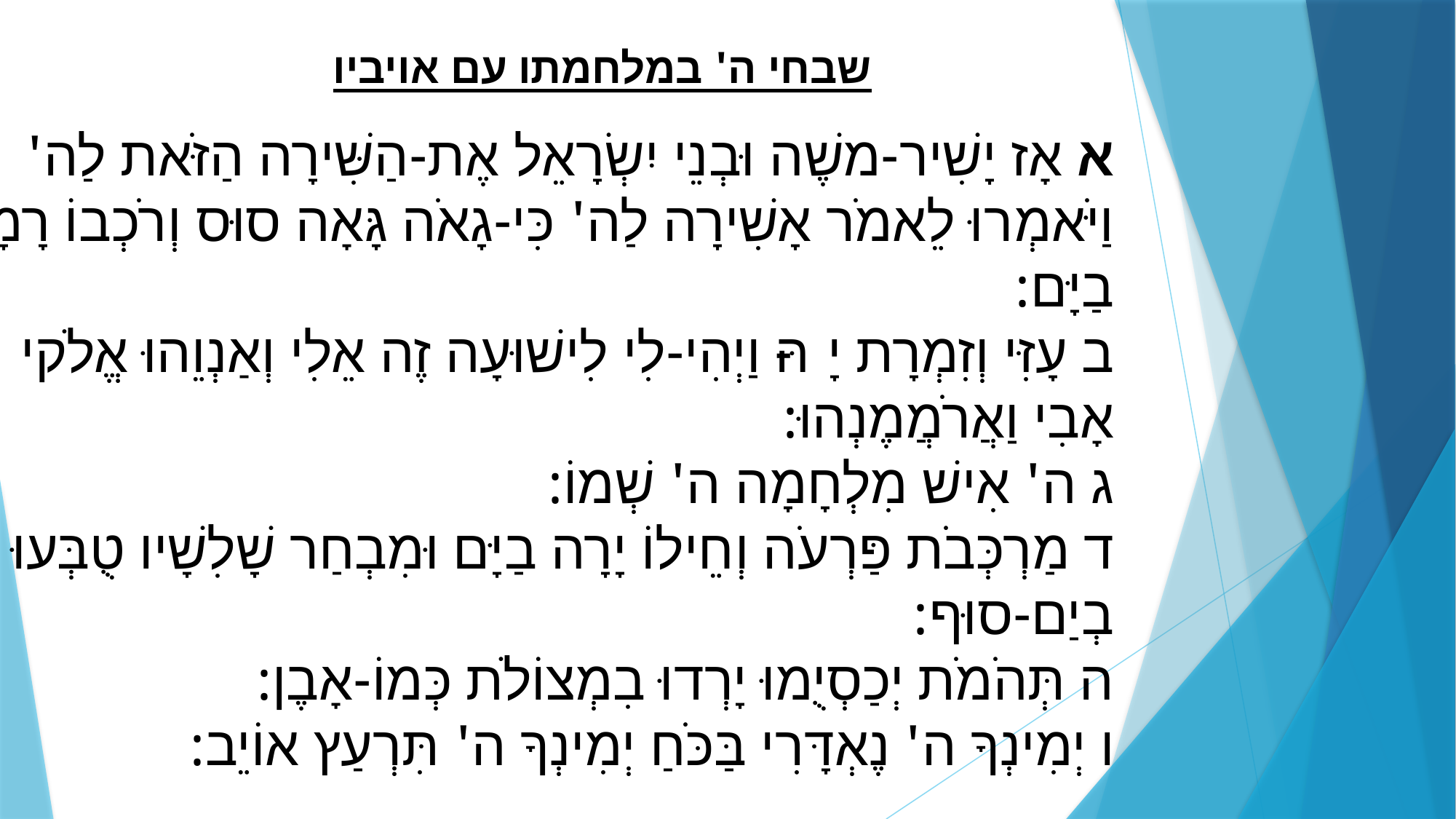

שבחי ה' במלחמתו עם אויביו
א אָז יָשִׁיר-משֶׁה וּבְנֵי יִשְׂרָאֵל אֶת-הַשִּׁירָה הַזֹּאת לַה' וַיֹּאמְרוּ לֵאמֹר אָשִׁירָה לַה' כִּי-גָאֹה גָּאָה סוּס וְרֹכְבוֹ רָמָה בַיָּם: 
ב עָזִּי וְזִמְרָת יָ-הּ וַיְהִי-לִי לִישׁוּעָה זֶה אֵלִי וְאַנְוֵהוּ אֱלֹקי אָבִי וַאֲרֹמֲמֶנְהוּ: 
ג ה' אִישׁ מִלְחָמָה ה' שְׁמוֹ: 
ד מַרְכְּבֹת פַּרְעֹה וְחֵילוֹ יָרָה בַיָּם וּמִבְחַר שָׁלִשָׁיו טֻבְּעוּ בְיַם-סוּף: 
ה תְּהֹמֹת יְכַסְיֻמוּ יָרְדוּ בִמְצוֹלֹת כְּמוֹ-אָבֶן: 
ו יְמִינְךָ ה' נֶאְדָּרִי בַּכֹּחַ יְמִינְךָ ה' תִּרְעַץ אוֹיֵב: